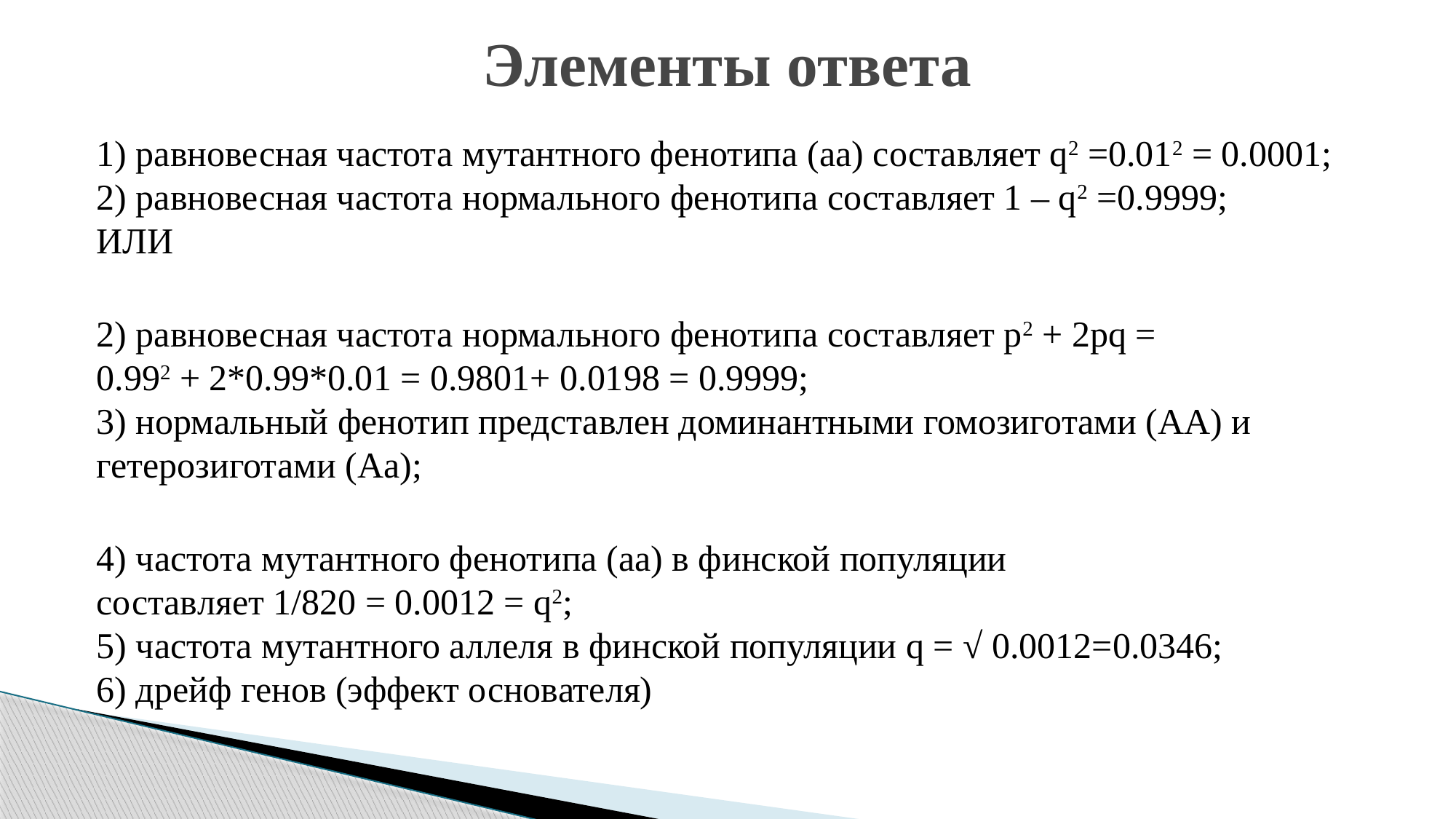

# Элементы ответа
1) равновесная частота мутантного фенотипа (aa) составляет q2 =0.012 = 0.0001;
2) равновесная частота нормального фенотипа составляет 1 – q2 =0.9999;
ИЛИ
2) равновесная частота нормального фенотипа составляет p2 + 2pq =
0.992 + 2*0.99*0.01 = 0.9801+ 0.0198 = 0.9999;
3) нормальный фенотип представлен доминантными гомозиготами (AA) и гетерозиготами (Aa);
4) частота мутантного фенотипа (аа) в финской популяции
составляет 1/820 = 0.0012 = q2;
5) частота мутантного аллеля в финской популяции q = √ 0.0012=0.0346;
6) дрейф генов (эффект основателя)